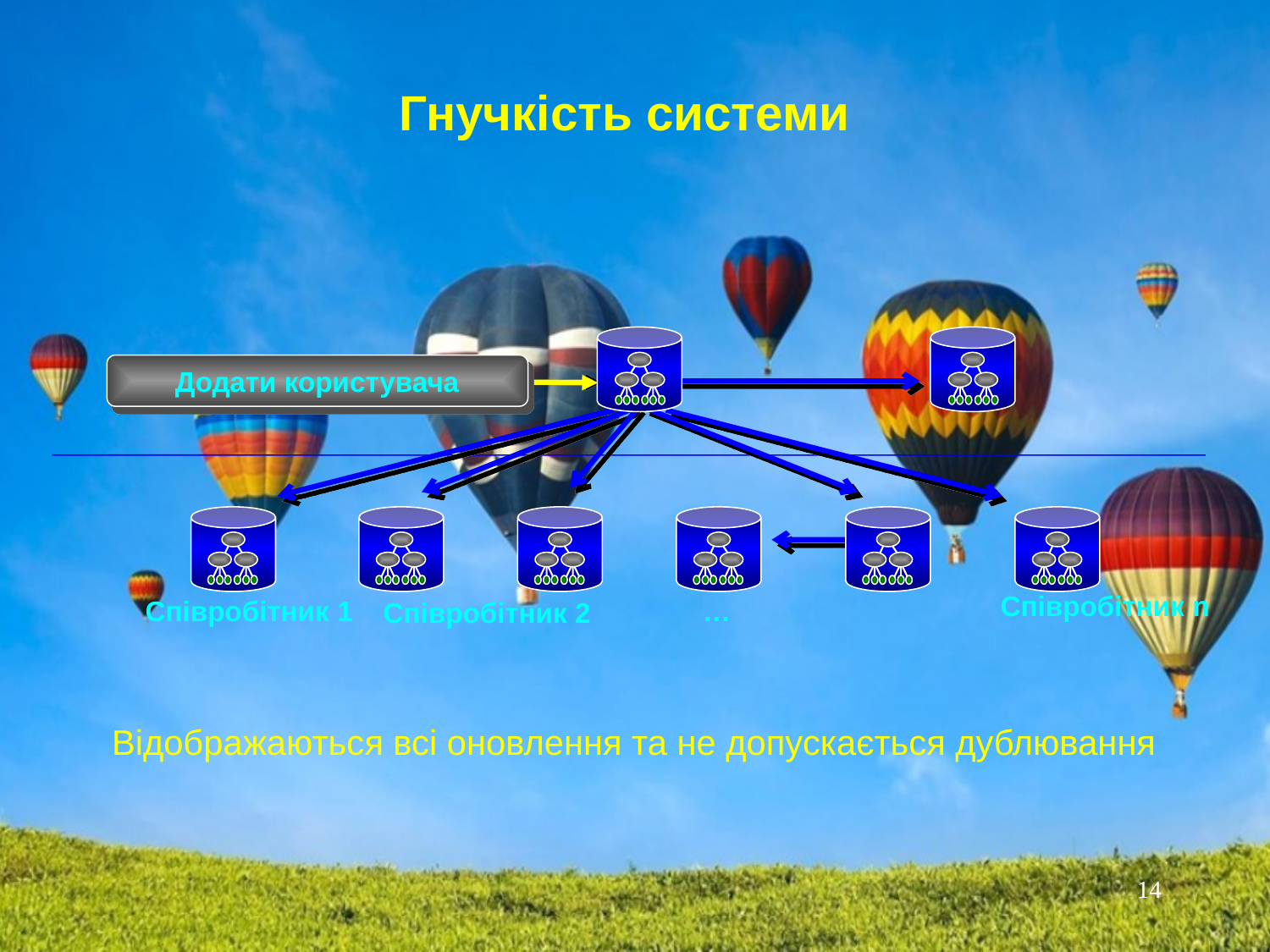

# Гнучкість системи

Додати користувача

Співробітник n
Співробітник 1
…
Співробітник 2

Відображаються всі оновлення та не допускається дублювання
14